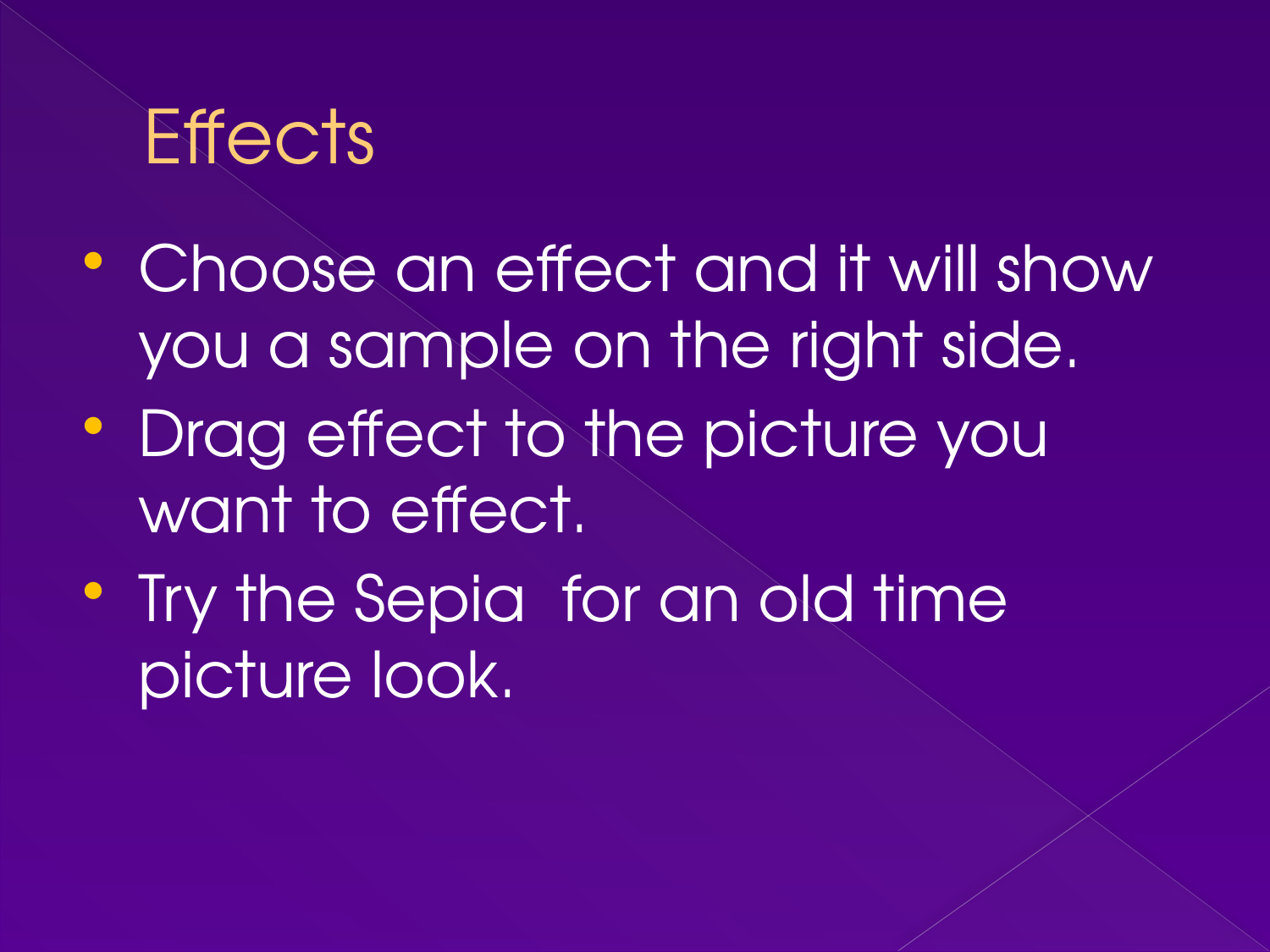

# Effects
Choose an effect and it will show you a sample on the right side.
Drag effect to the picture you want to effect.
Try the Sepia  for an old time picture look.